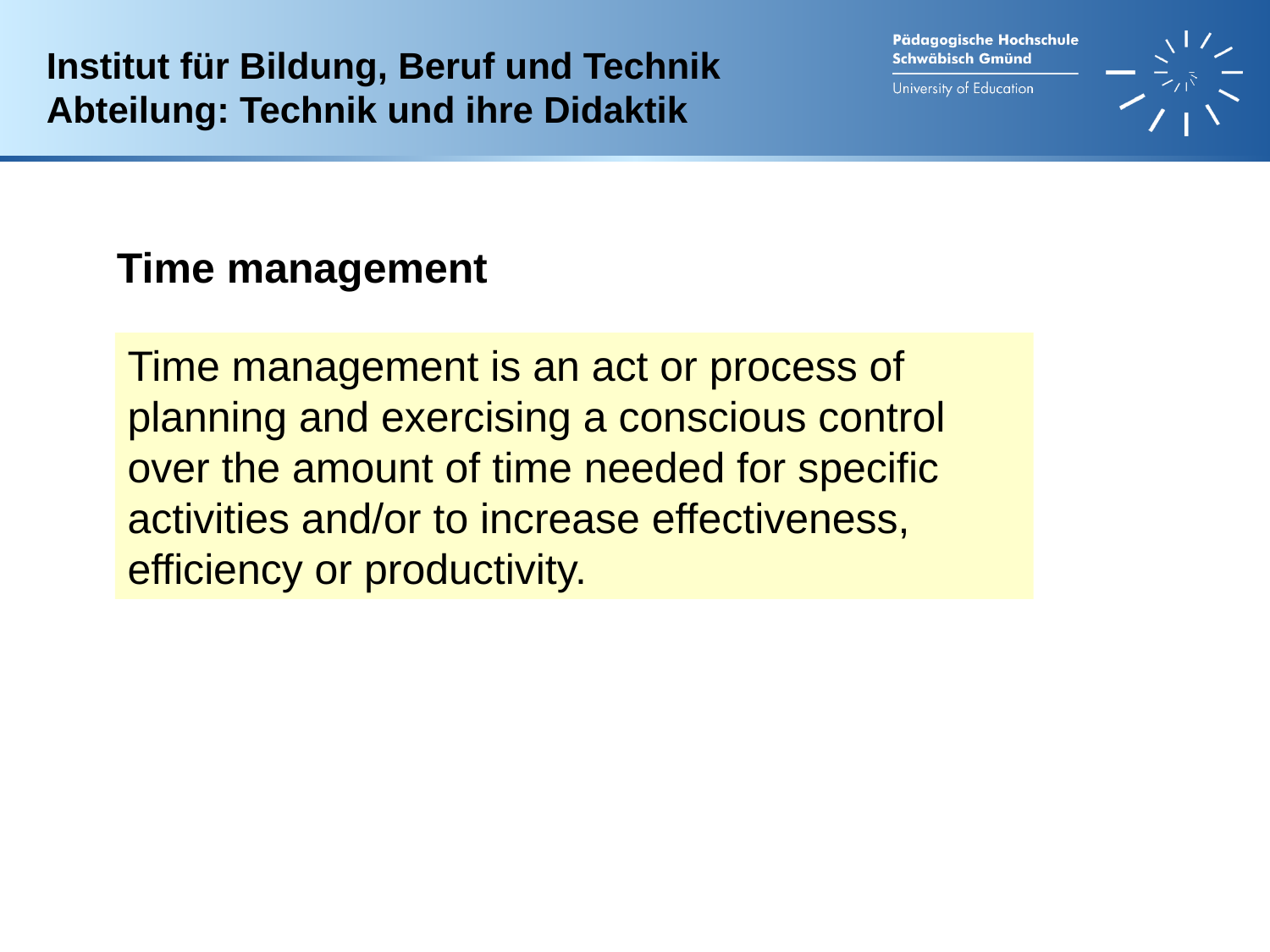

Institut für Bildung, Beruf und Technik
Abteilung: Technik und ihre Didaktik
Time management
Time management is an act or process of planning and exercising a conscious control over the amount of time needed for specific activities and/or to increase effectiveness, efficiency or productivity.